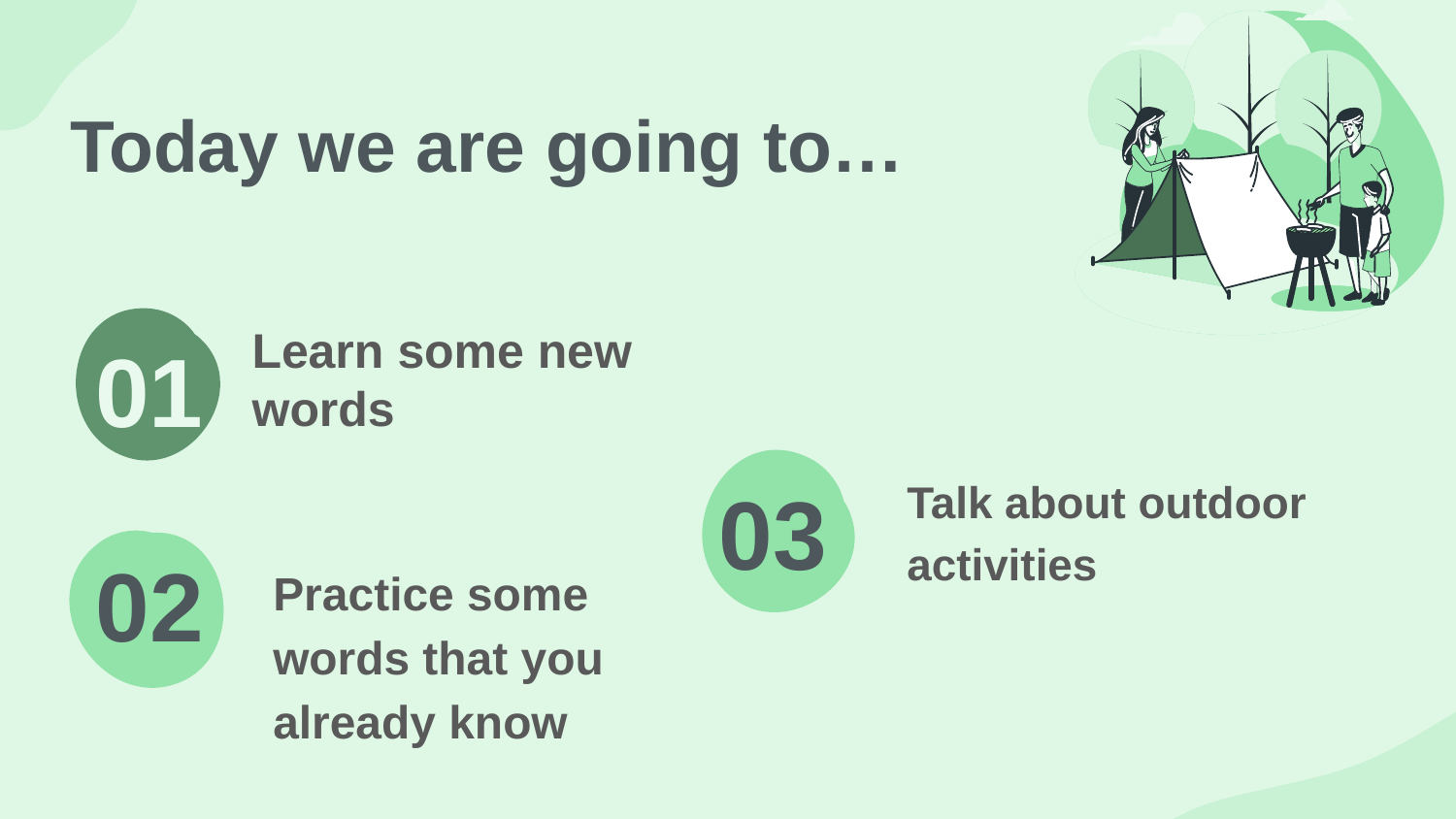

Today we are going to…
Learn some new words

# 01

Talk about outdoor activities
03

02
Practice some words that you already know